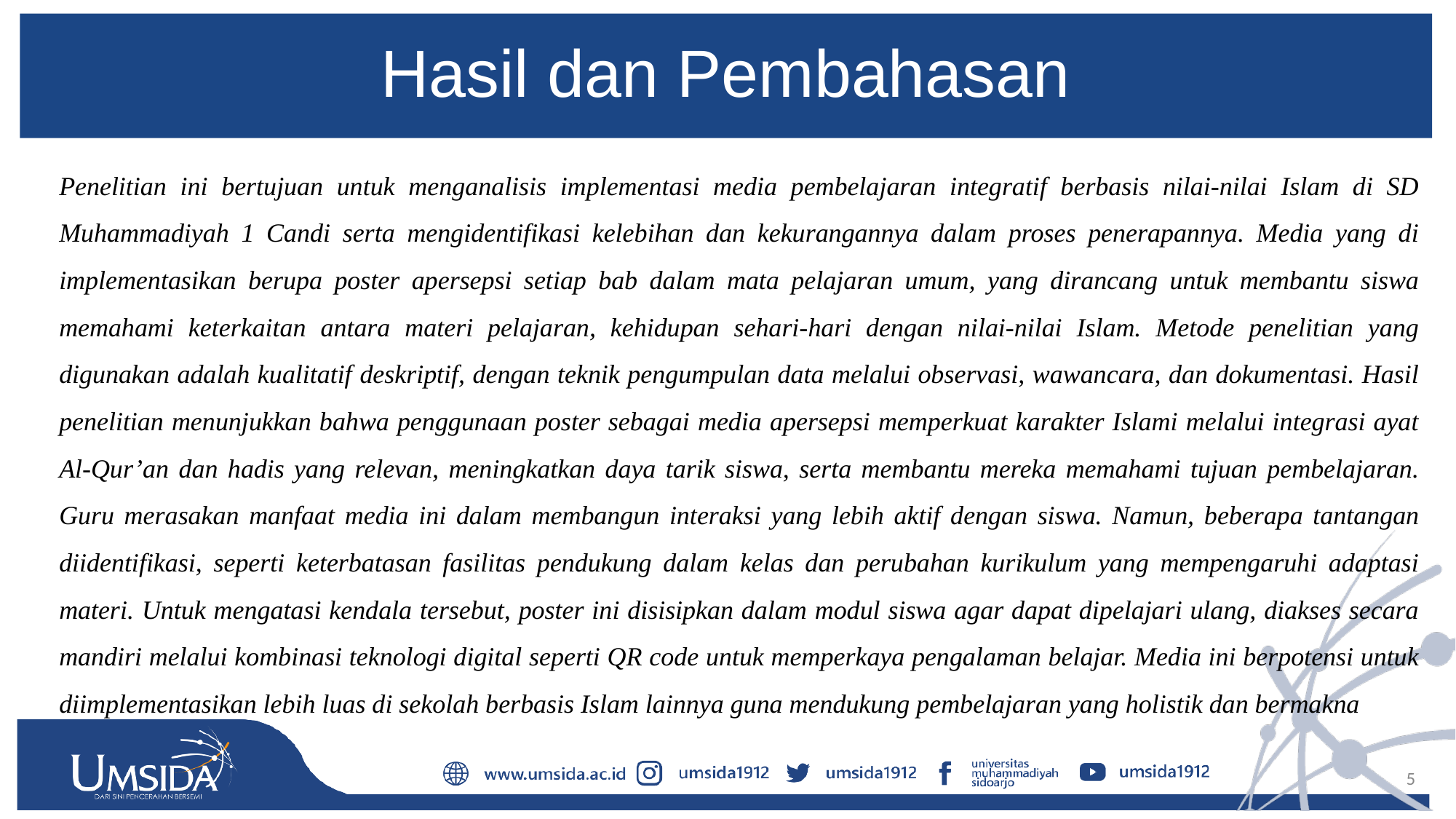

# Hasil dan Pembahasan
Penelitian ini bertujuan untuk menganalisis implementasi media pembelajaran integratif berbasis nilai-nilai Islam di SD Muhammadiyah 1 Candi serta mengidentifikasi kelebihan dan kekurangannya dalam proses penerapannya. Media yang di implementasikan berupa poster apersepsi setiap bab dalam mata pelajaran umum, yang dirancang untuk membantu siswa memahami keterkaitan antara materi pelajaran, kehidupan sehari-hari dengan nilai-nilai Islam. Metode penelitian yang digunakan adalah kualitatif deskriptif, dengan teknik pengumpulan data melalui observasi, wawancara, dan dokumentasi. Hasil penelitian menunjukkan bahwa penggunaan poster sebagai media apersepsi memperkuat karakter Islami melalui integrasi ayat Al-Qur’an dan hadis yang relevan, meningkatkan daya tarik siswa, serta membantu mereka memahami tujuan pembelajaran. Guru merasakan manfaat media ini dalam membangun interaksi yang lebih aktif dengan siswa. Namun, beberapa tantangan diidentifikasi, seperti keterbatasan fasilitas pendukung dalam kelas dan perubahan kurikulum yang mempengaruhi adaptasi materi. Untuk mengatasi kendala tersebut, poster ini disisipkan dalam modul siswa agar dapat dipelajari ulang, diakses secara mandiri melalui kombinasi teknologi digital seperti QR code untuk memperkaya pengalaman belajar. Media ini berpotensi untuk diimplementasikan lebih luas di sekolah berbasis Islam lainnya guna mendukung pembelajaran yang holistik dan bermakna